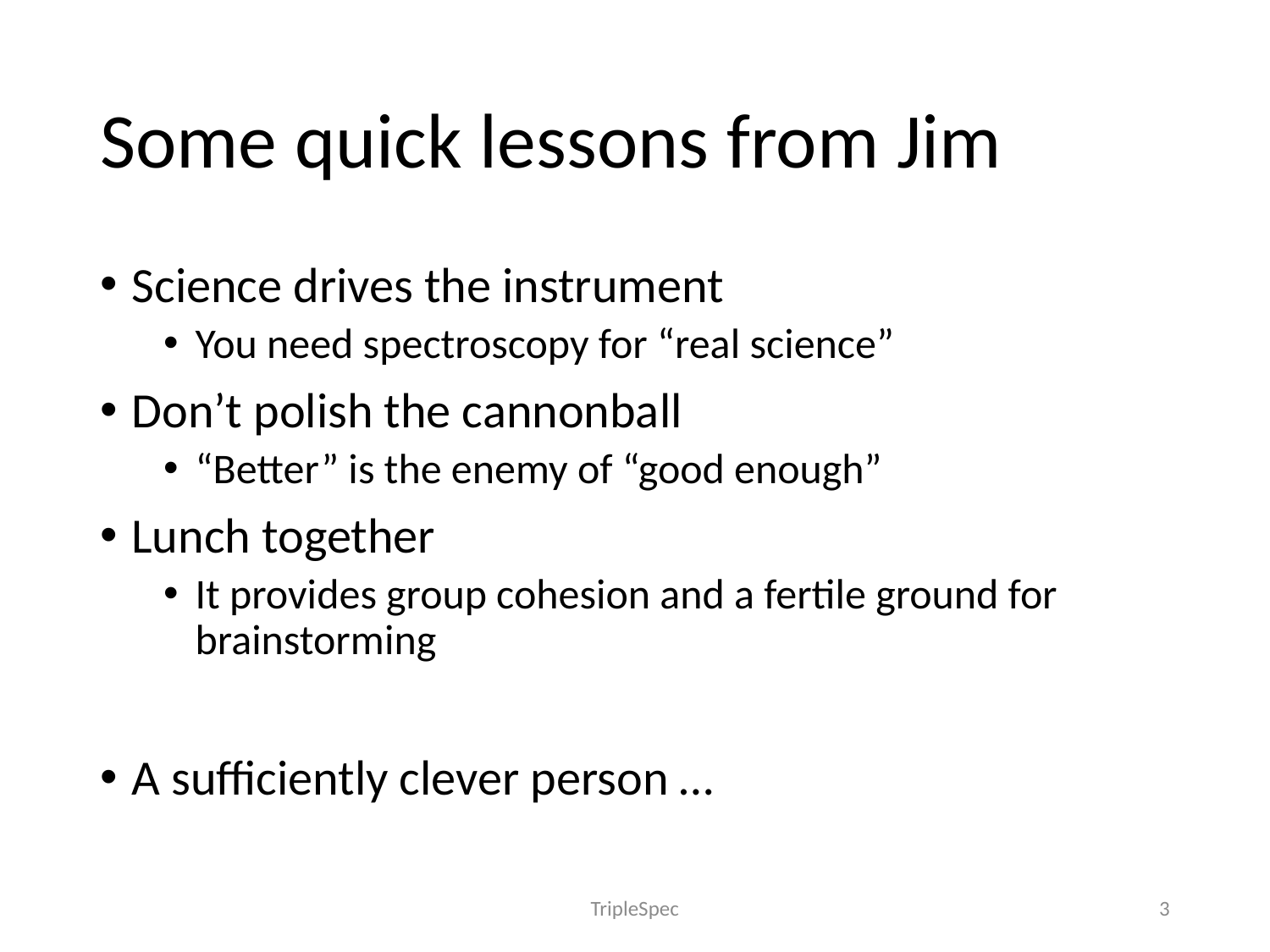

# Some quick lessons from Jim
Science drives the instrument
You need spectroscopy for “real science”
Don’t polish the cannonball
“Better” is the enemy of “good enough”
Lunch together
It provides group cohesion and a fertile ground for brainstorming

A sufficiently clever person …

TripleSpec
3